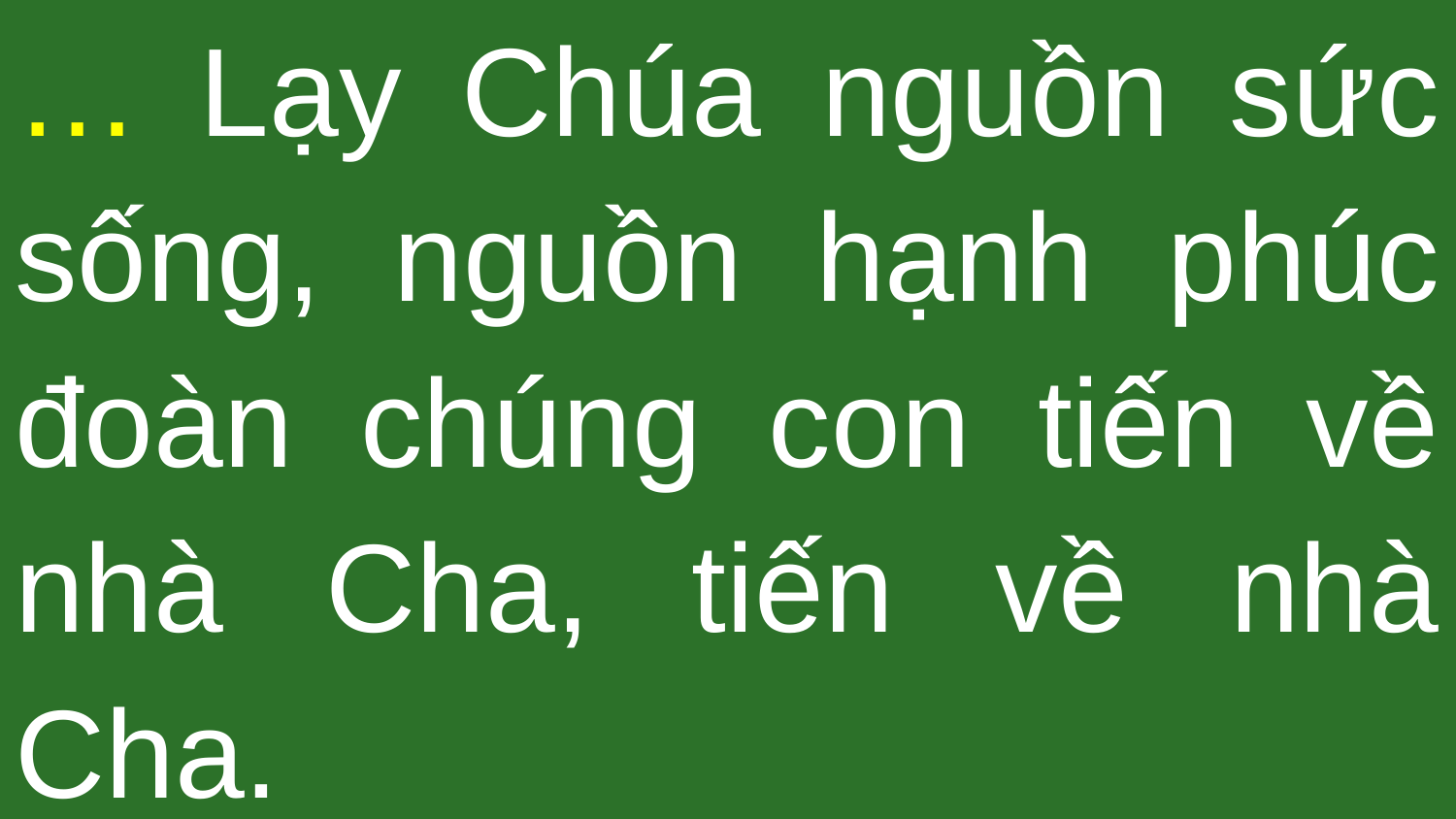

# … Lạy Chúa nguồn sức sống, nguồn hạnh phúc đoàn chúng con tiến về nhà Cha, tiến về nhà Cha.